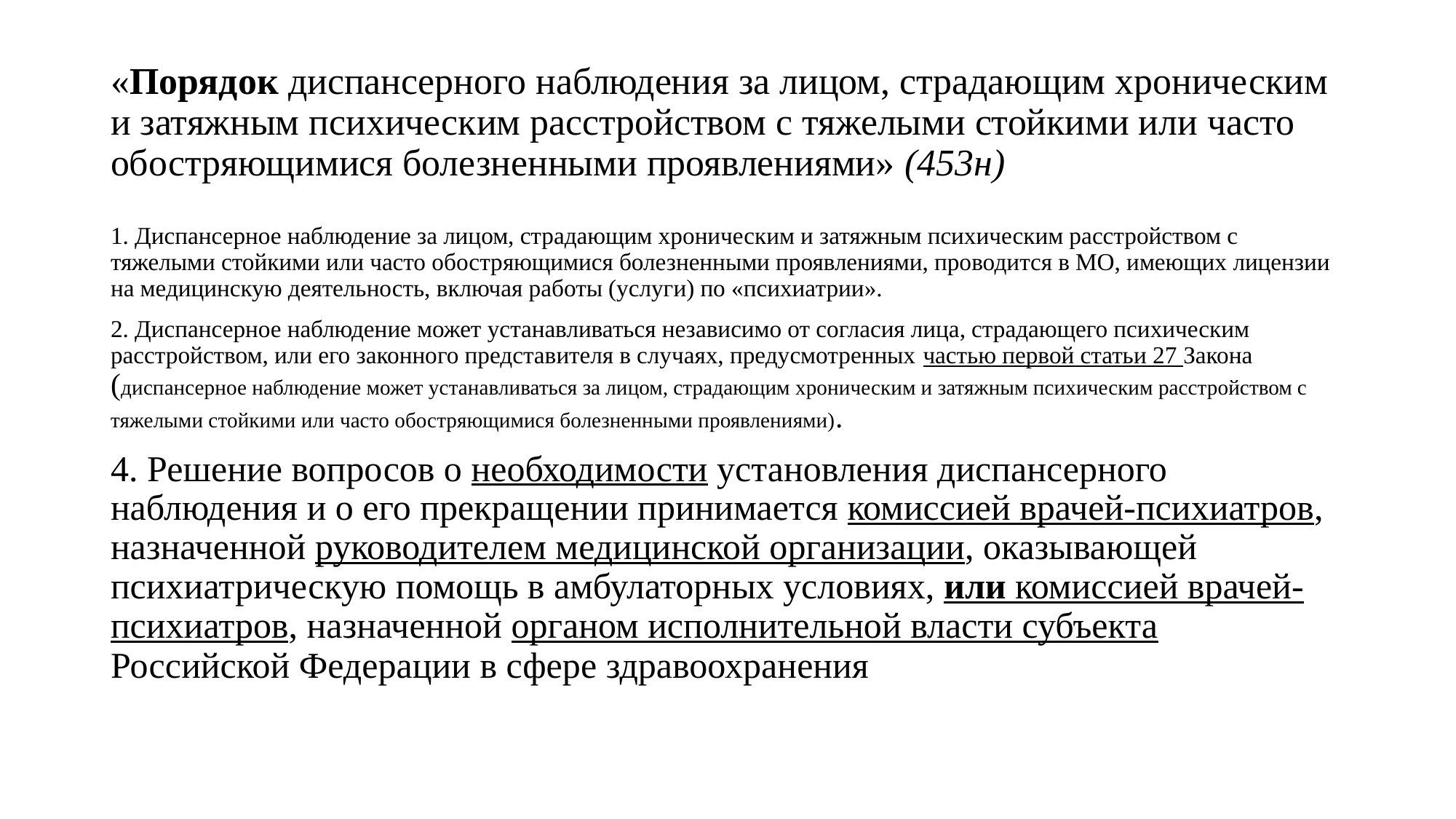

«Порядок диспансерного наблюдения за лицом, страдающим хроническим и затяжным психическим расстройством с тяжелыми стойкими или часто обостряющимися болезненными проявлениями» (453н)
1. Диспансерное наблюдение за лицом, страдающим хроническим и затяжным психическим расстройством с тяжелыми стойкими или часто обостряющимися болезненными проявлениями, проводится в МО, имеющих лицензии на медицинскую деятельность, включая работы (услуги) по «психиатрии».
2. Диспансерное наблюдение может устанавливаться независимо от согласия лица, страдающего психическим расстройством, или его законного представителя в случаях, предусмотренных частью первой статьи 27 Закона (диспансерное наблюдение может устанавливаться за лицом, страдающим хроническим и затяжным психическим расстройством с тяжелыми стойкими или часто обостряющимися болезненными проявлениями).
4. Решение вопросов о необходимости установления диспансерного наблюдения и о его прекращении принимается комиссией врачей-психиатров, назначенной руководителем медицинской организации, оказывающей психиатрическую помощь в амбулаторных условиях, или комиссией врачей-психиатров, назначенной органом исполнительной власти субъекта Российской Федерации в сфере здравоохранения